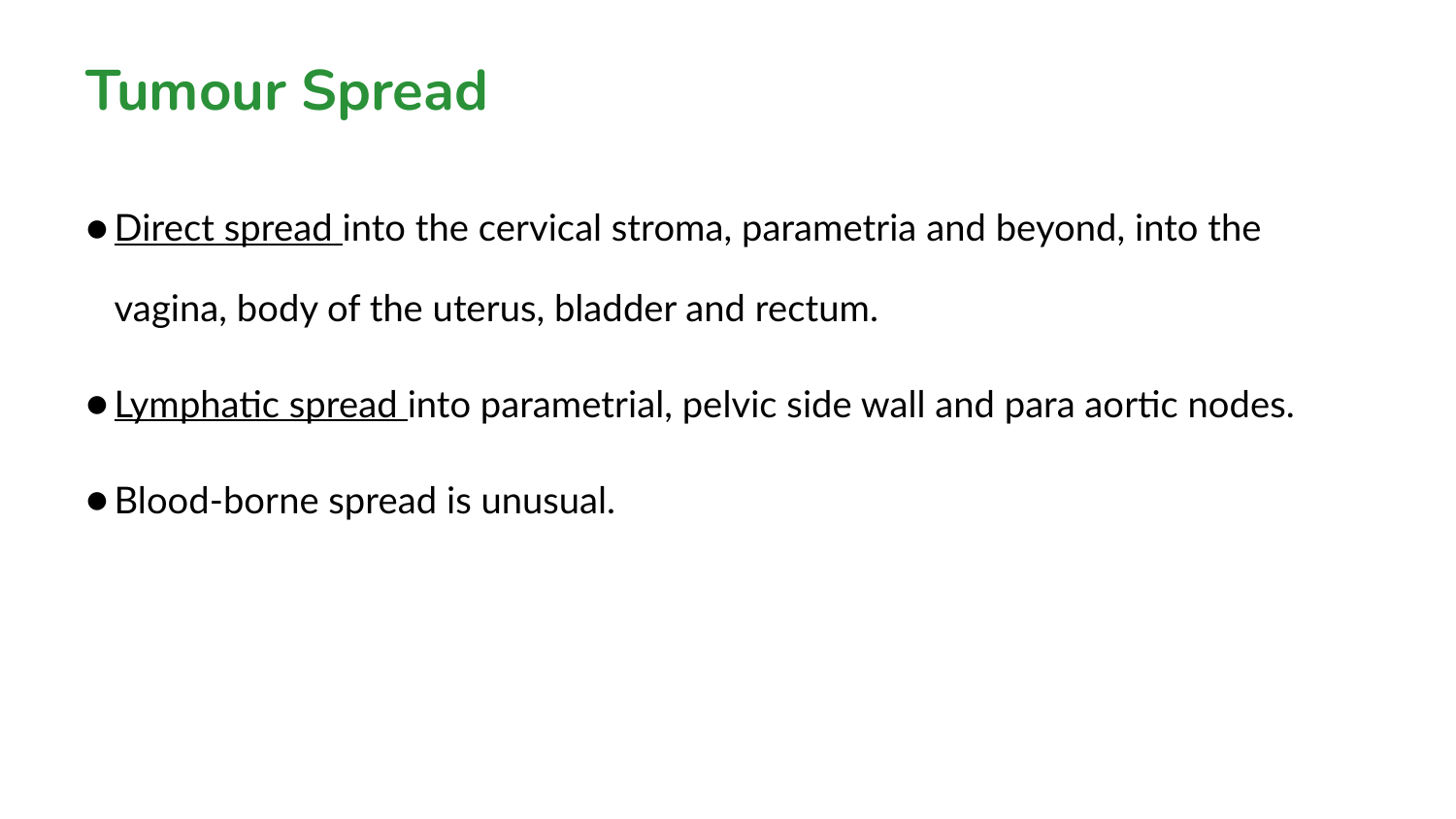

Tumour Spread
Direct spread into the cervical stroma, parametria and beyond, into the vagina, body of the uterus, bladder and rectum.
Lymphatic spread into parametrial, pelvic side wall and para aortic nodes.
Blood-borne spread is unusual.